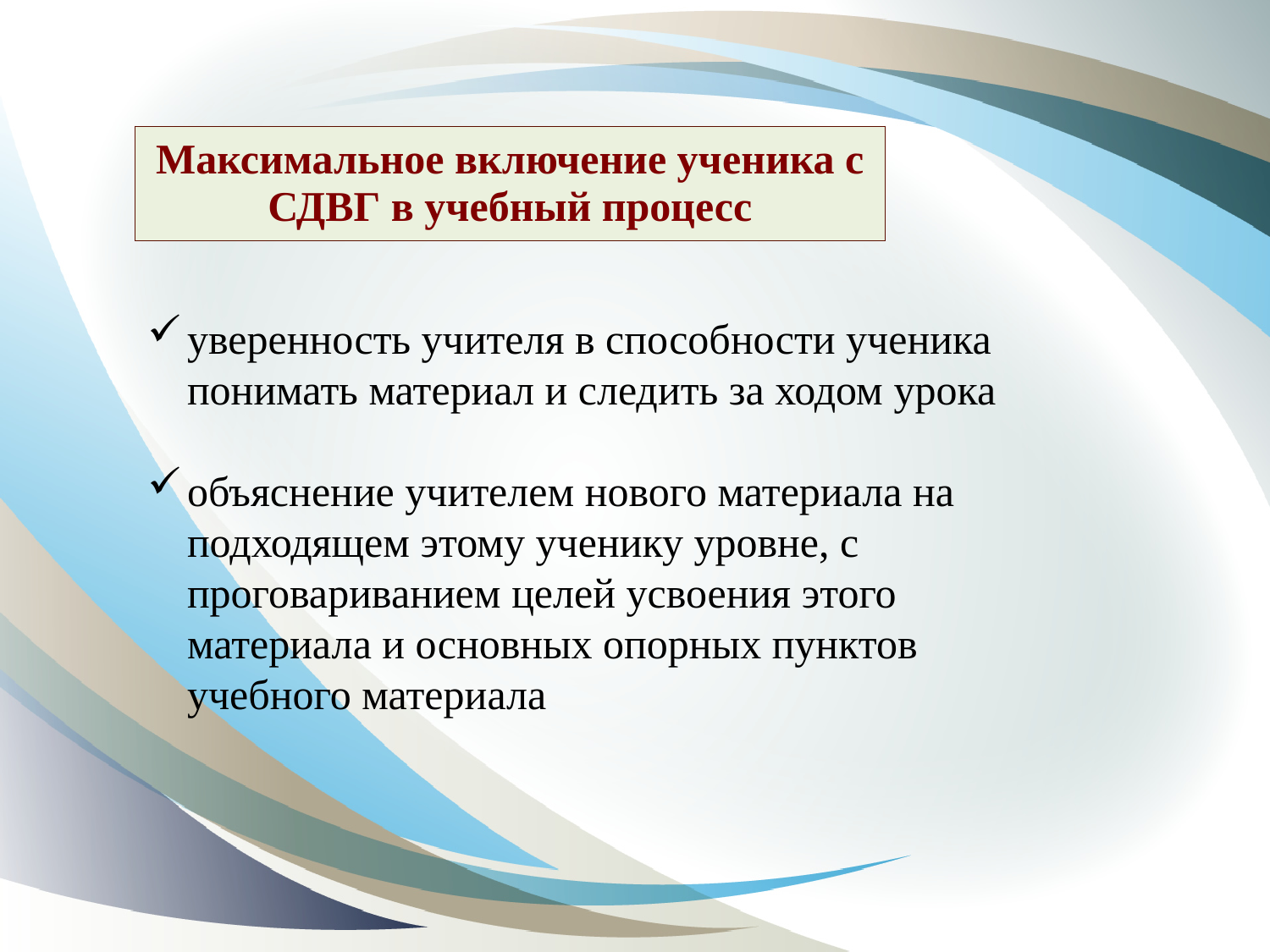

| Максимальное включение ученика с СДВГ в учебный процесс |
| --- |
уверенность учителя в способности ученика понимать материал и следить за ходом урока

объяснение учителем нового материала на подходящем этому ученику уровне, с проговариванием целей усвоения этого материала и основных опорных пунктов учебного материала